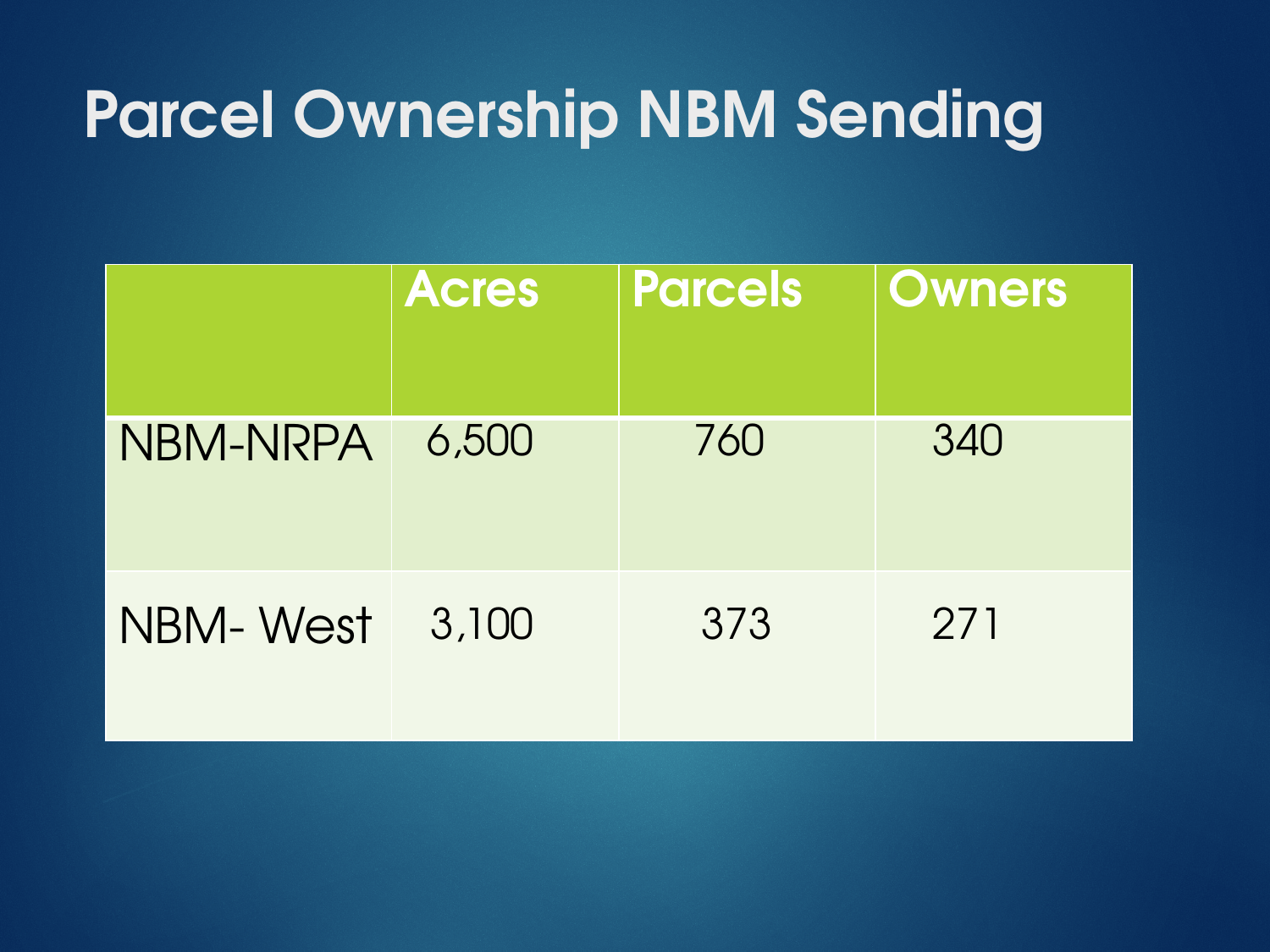

# Parcel Ownership NBM Sending
|  | Acres | Parcels | Owners |
| --- | --- | --- | --- |
| NBM-NRPA | 6,500 | 760 | 340 |
| NBM- West | 3,100 | 373 | 271 |